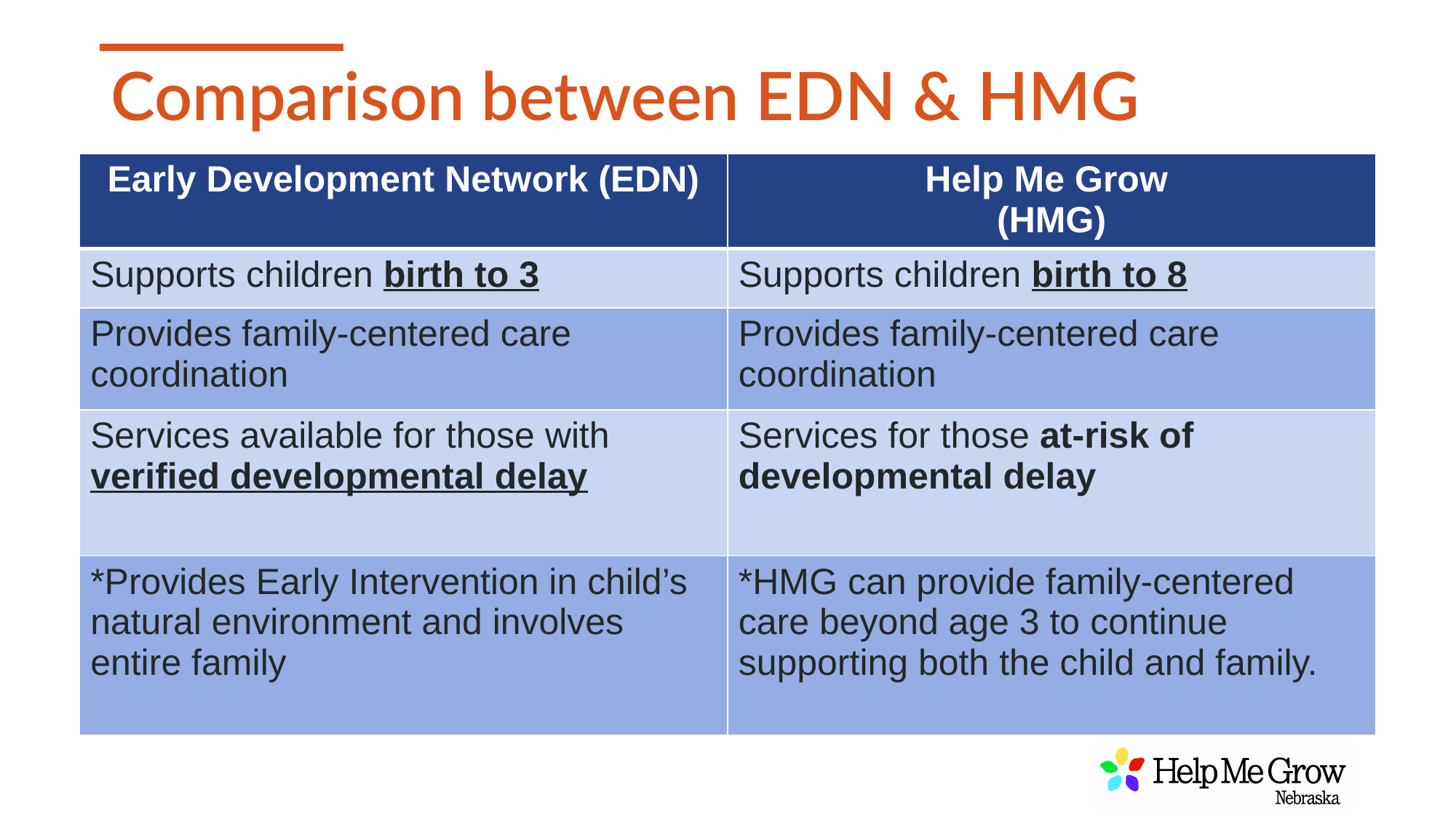

# Comparison between EDN & HMG
| Early Development Network (EDN) | Help Me Grow (HMG) |
| --- | --- |
| Supports children birth to 3 | Supports children birth to 8 |
| Provides family-centered care coordination | Provides family-centered care coordination |
| Services available for those with verified developmental delay | Services for those at-risk of developmental delay |
| \*Provides Early Intervention in child’s natural environment and involves entire family | \*HMG can provide family-centered care beyond age 3 to continue supporting both the child and family. |